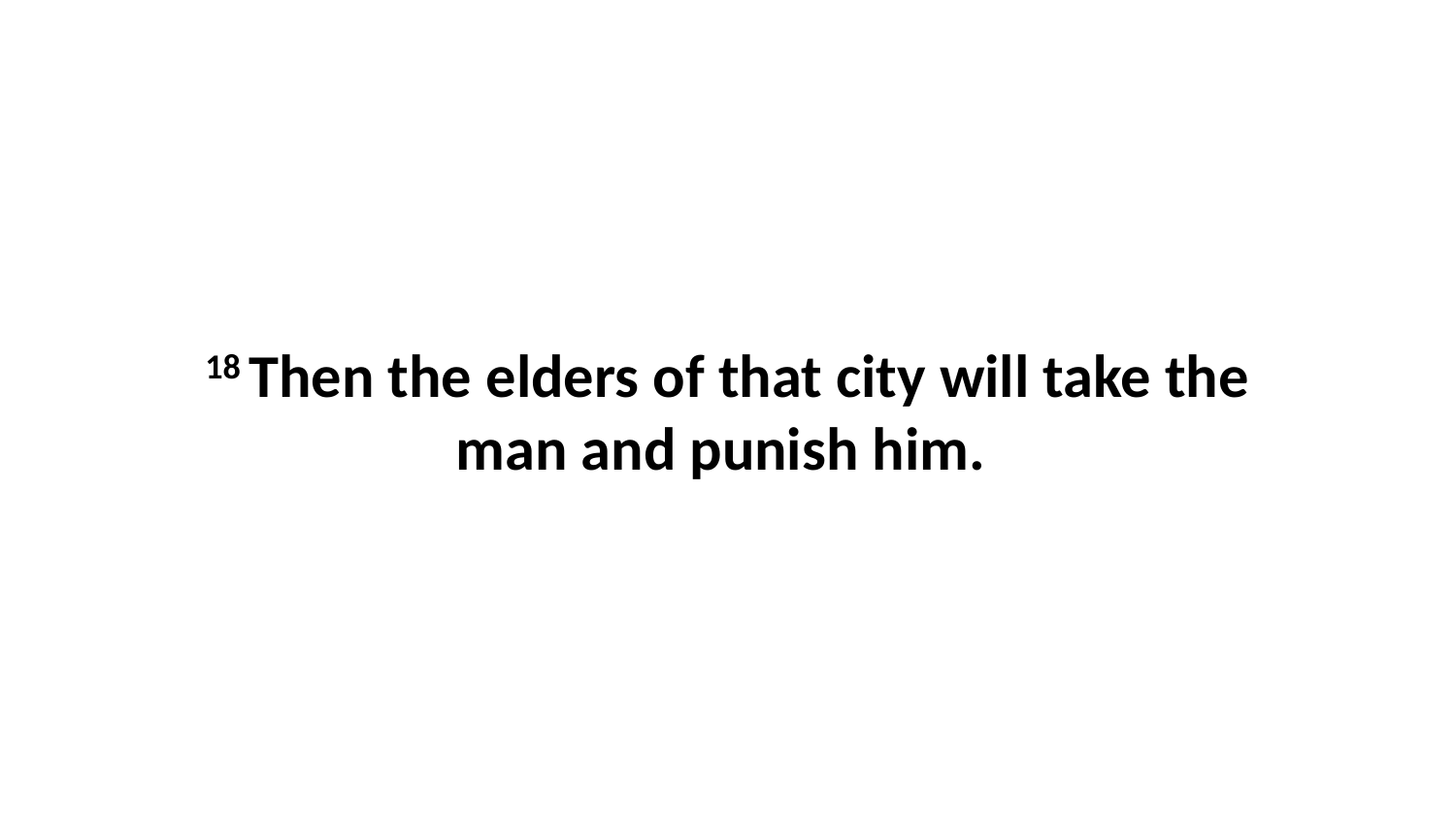

18 Then the elders of that city will take the man and punish him.